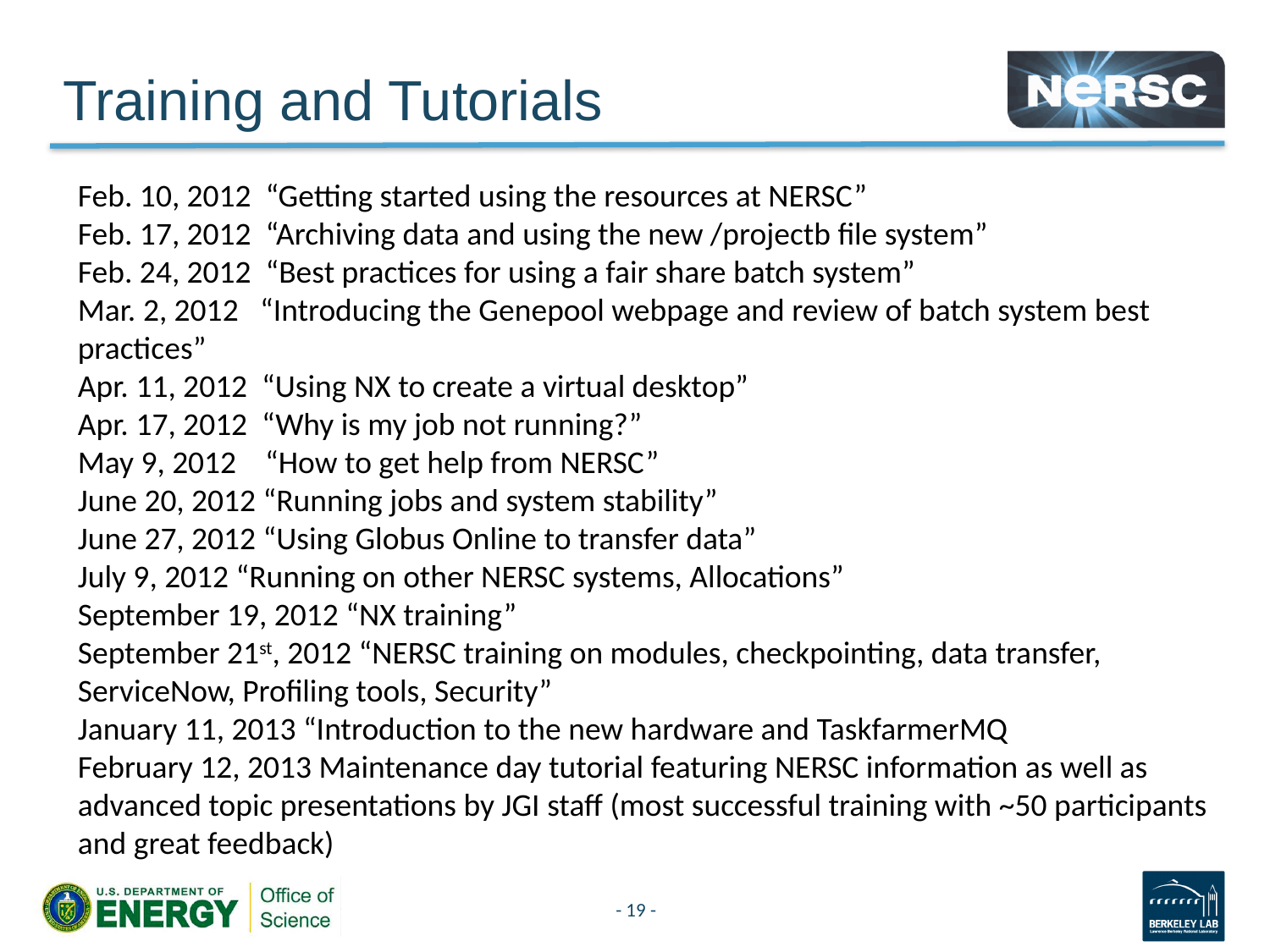

# Training and Tutorials
Feb. 10, 2012  “Getting started using the resources at NERSC”
Feb. 17, 2012  “Archiving data and using the new /projectb file system”
Feb. 24, 2012  “Best practices for using a fair share batch system”
Mar. 2, 2012   “Introducing the Genepool webpage and review of batch system best practices”
Apr. 11, 2012  “Using NX to create a virtual desktop”
Apr. 17, 2012  “Why is my job not running?”
May 9, 2012    “How to get help from NERSC”
June 20, 2012 “Running jobs and system stability”
June 27, 2012 “Using Globus Online to transfer data”
July 9, 2012 “Running on other NERSC systems, Allocations”
September 19, 2012 “NX training”
September 21st, 2012 “NERSC training on modules, checkpointing, data transfer, ServiceNow, Profiling tools, Security”
January 11, 2013 “Introduction to the new hardware and TaskfarmerMQ
February 12, 2013 Maintenance day tutorial featuring NERSC information as well as advanced topic presentations by JGI staff (most successful training with ~50 participants and great feedback)

- 19 -